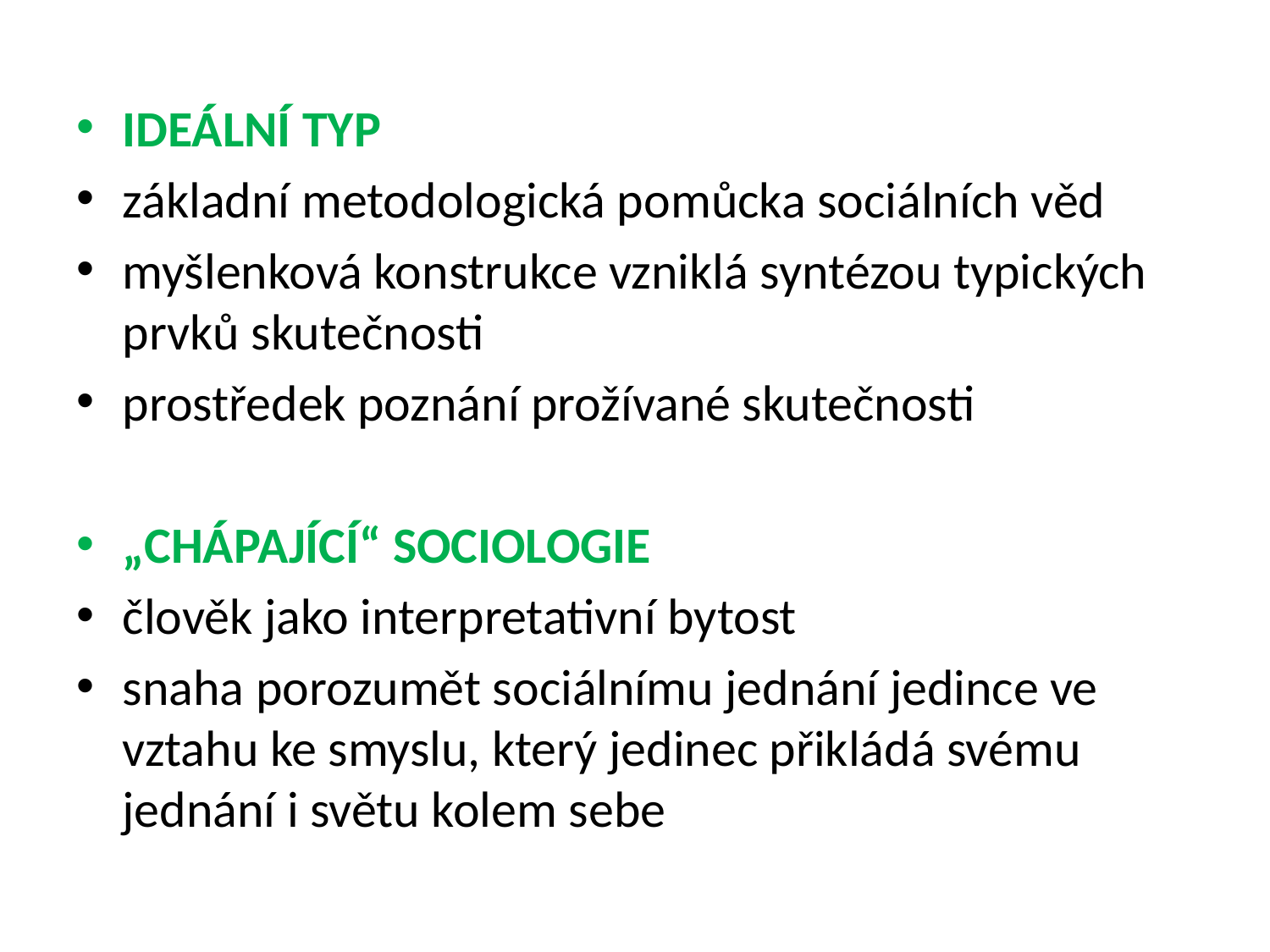

IDEÁLNÍ TYP
základní metodologická pomůcka sociálních věd
myšlenková konstrukce vzniklá syntézou typických prvků skutečnosti
prostředek poznání prožívané skutečnosti

„CHÁPAJÍCÍ“ SOCIOLOGIE
člověk jako interpretativní bytost
snaha porozumět sociálnímu jednání jedince ve vztahu ke smyslu, který jedinec přikládá svému jednání i světu kolem sebe